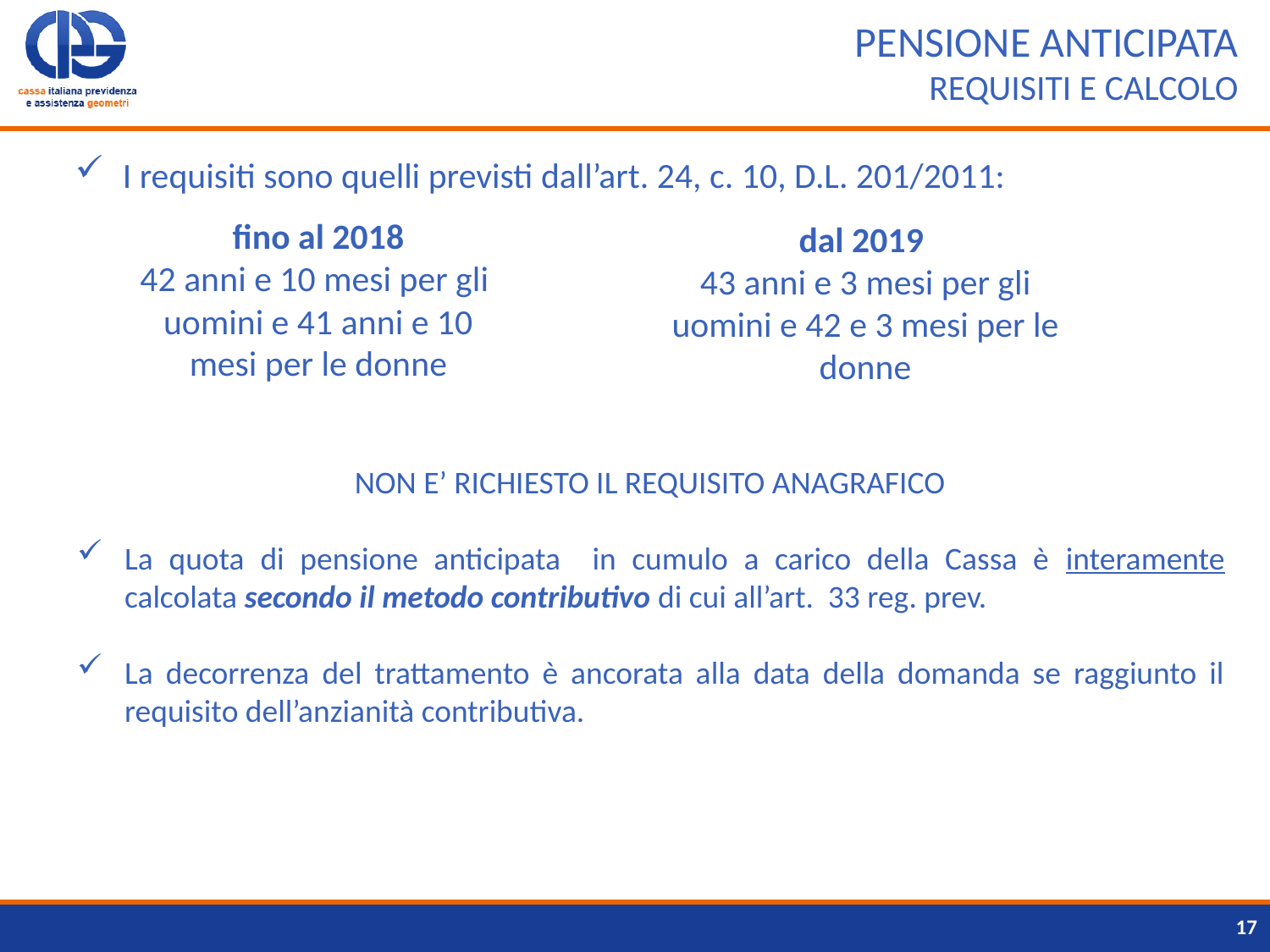

CUMULO
LEGGE 11.12.2016, N. 232
(LEGGE DI BILANCIO 2017)
PENSIONE ANTICIPATA REQUISITI E CALCOLO

I requisiti sono quelli previsti dall’art. 24, c. 10, D.L. 201/2011:

NON E’ RICHIESTO IL REQUISITO ANAGRAFICO

La quota di pensione anticipata  in cumulo a carico della Cassa è interamente calcolata secondo il metodo contributivo di cui all’art.  33 reg. prev.

La decorrenza del trattamento è ancorata alla data della domanda se raggiunto il requisito dell’anzianità contributiva.

TRATTAMENTI CONSEGUIBILI

fino al 2018
42 anni e 10 mesi per gli  uomini e 41 anni e 10 mesi per le donne

dal 2019
43 anni e 3 mesi per gli uomini e 42 e 3 mesi per le donne

DECORRENZE

17